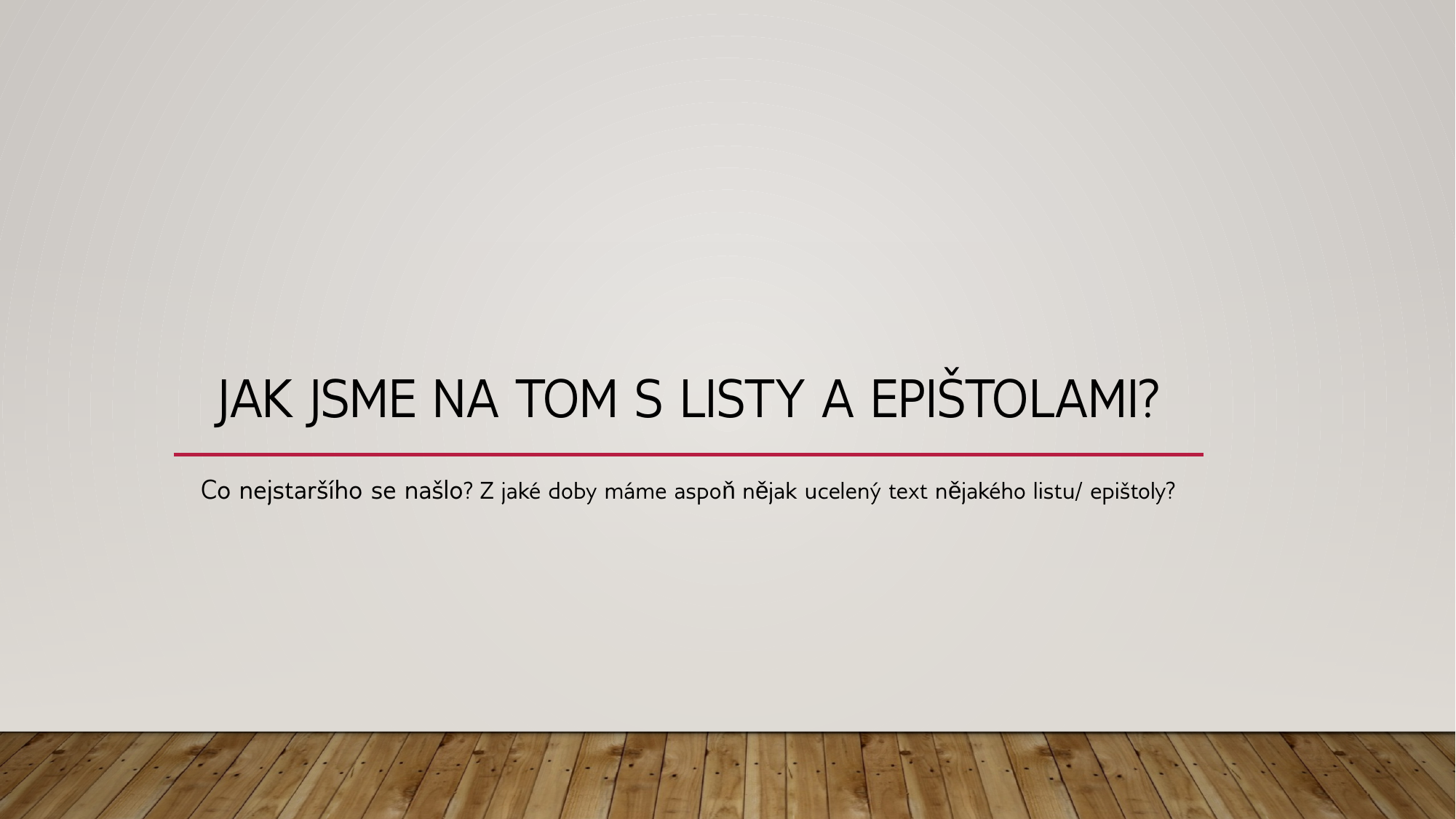

# Jak jsme na tom s listy a epištolami?
Co nejstaršího se našlo? Z jaké doby máme aspoň nějak ucelený text nějakého listu/ epištoly?